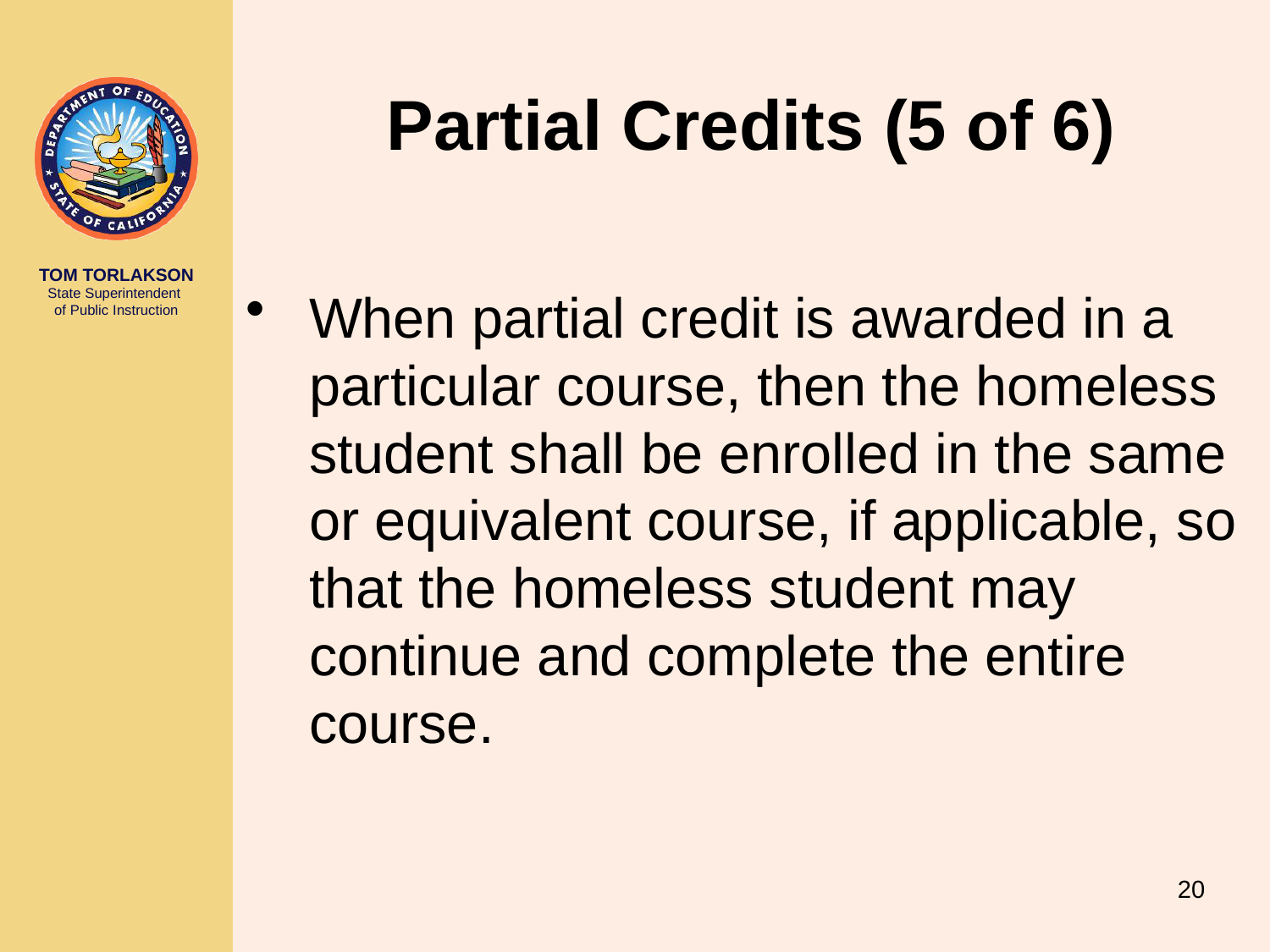

Partial Credits (5 of 6)
When partial credit is awarded in a particular course, then the homeless student shall be enrolled in the same or equivalent course, if applicable, so that the homeless student may continue and complete the entire course.
20